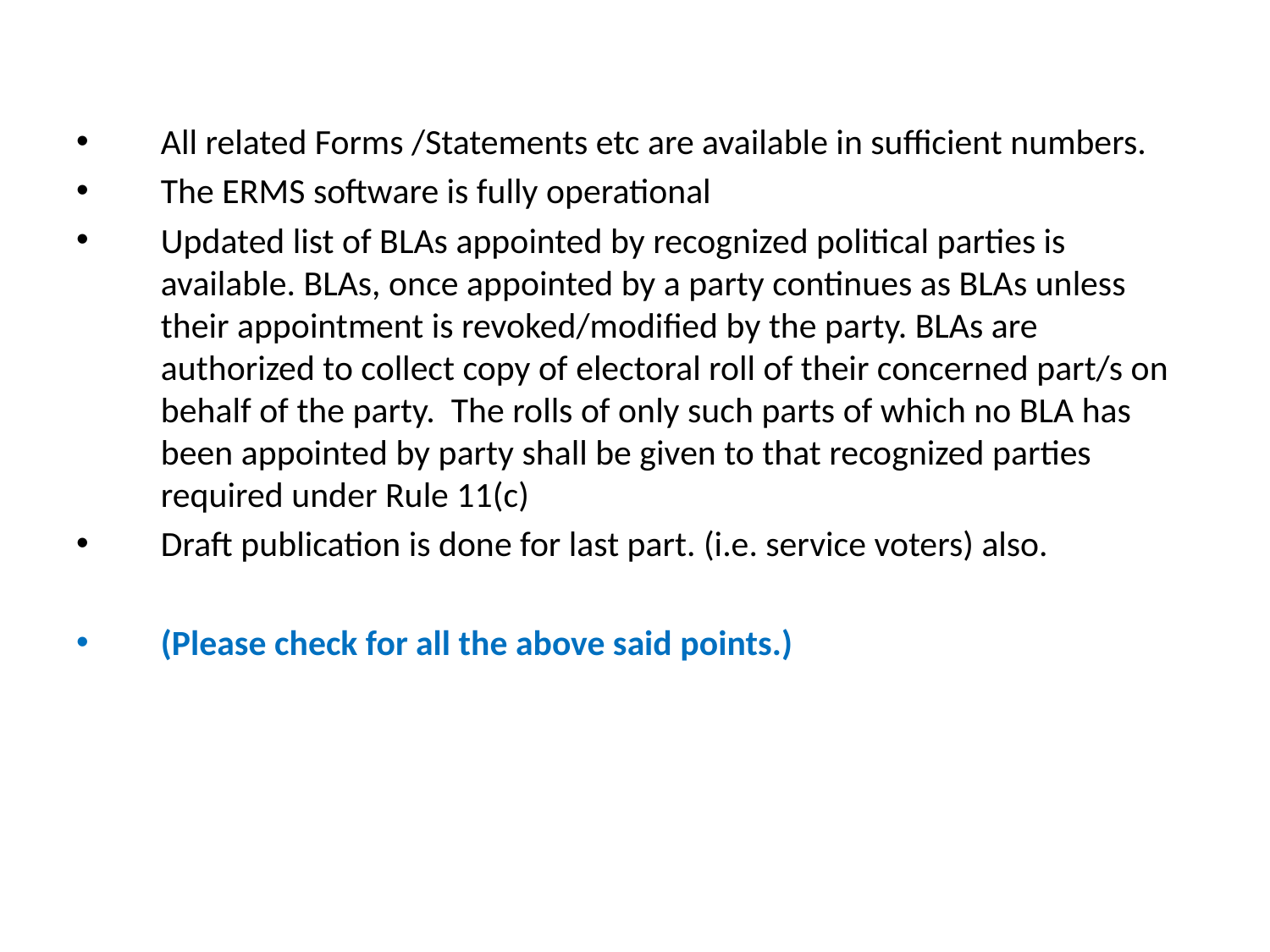

All related Forms /Statements etc are available in sufficient numbers.
The ERMS software is fully operational
Updated list of BLAs appointed by recognized political parties is available. BLAs, once appointed by a party continues as BLAs unless their appointment is revoked/modified by the party. BLAs are authorized to collect copy of electoral roll of their concerned part/s on behalf of the party.  The rolls of only such parts of which no BLA has been appointed by party shall be given to that recognized parties required under Rule 11(c)
Draft publication is done for last part. (i.e. service voters) also.

(Please check for all the above said points.)